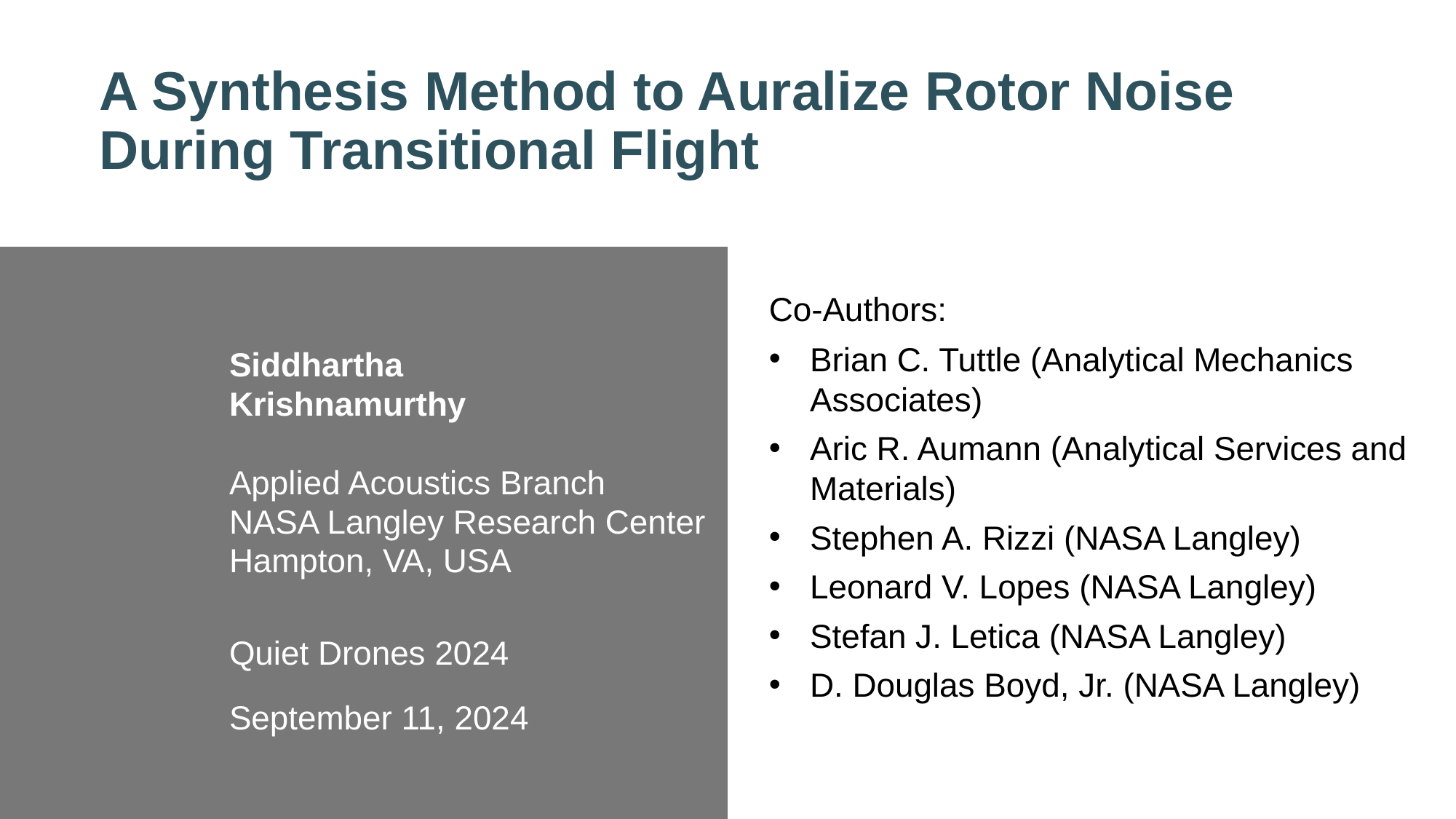

# A Synthesis Method to Auralize Rotor Noise During Transitional Flight
Siddhartha
Krishnamurthy

Applied Acoustics Branch
NASA Langley Research Center
Hampton, VA, USA

Quiet Drones 2024
September 11, 2024
Co-Authors:
Brian C. Tuttle (Analytical Mechanics Associates)
Aric R. Aumann (Analytical Services and Materials)
Stephen A. Rizzi (NASA Langley)
Leonard V. Lopes (NASA Langley)
Stefan J. Letica (NASA Langley)
D. Douglas Boyd, Jr. (NASA Langley)